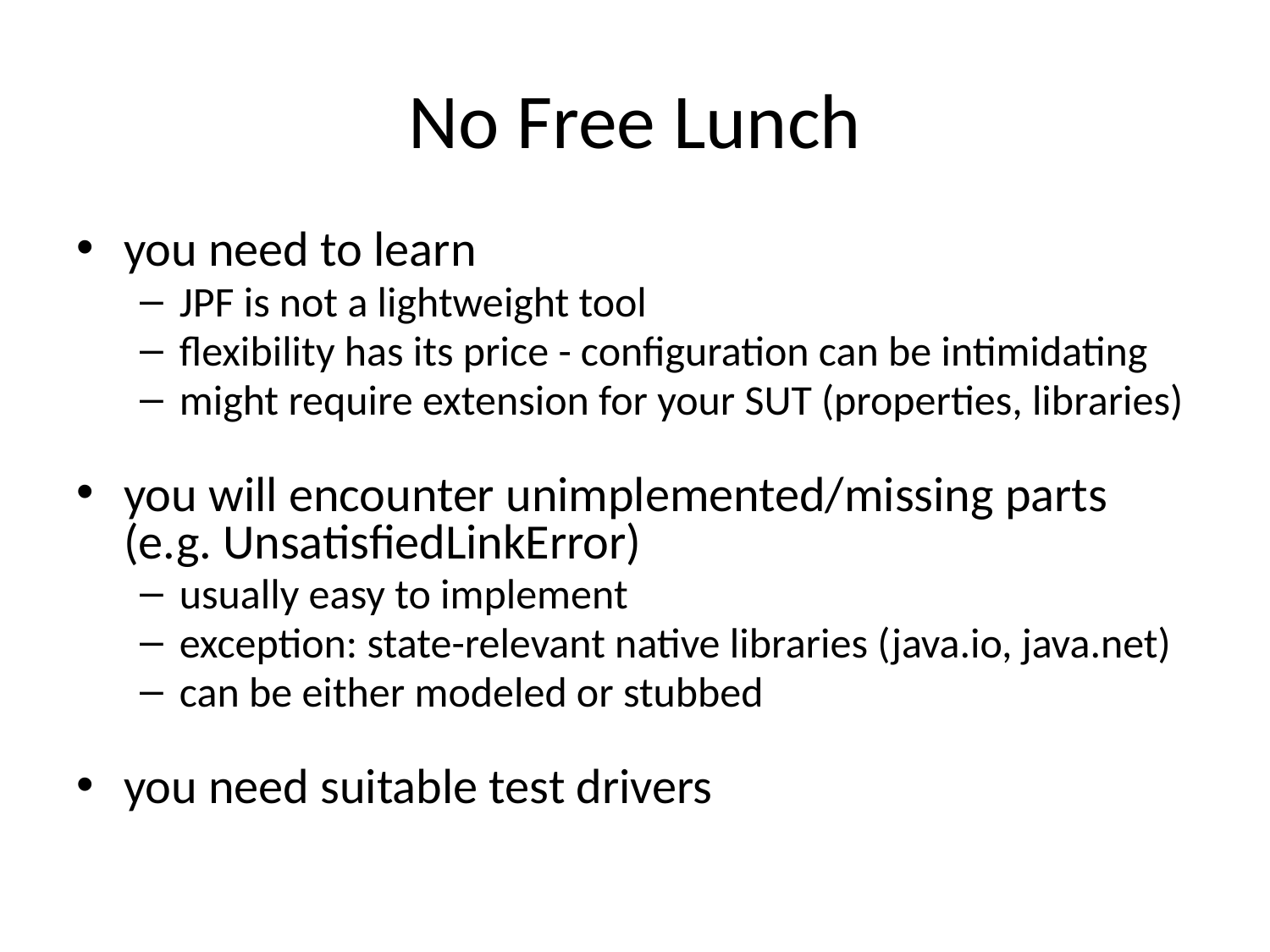

# No Free Lunch
you need to learn
JPF is not a lightweight tool
flexibility has its price - configuration can be intimidating
might require extension for your SUT (properties, libraries)
you will encounter unimplemented/missing parts (e.g. UnsatisfiedLinkError)
usually easy to implement
exception: state-relevant native libraries (java.io, java.net)
can be either modeled or stubbed
you need suitable test drivers